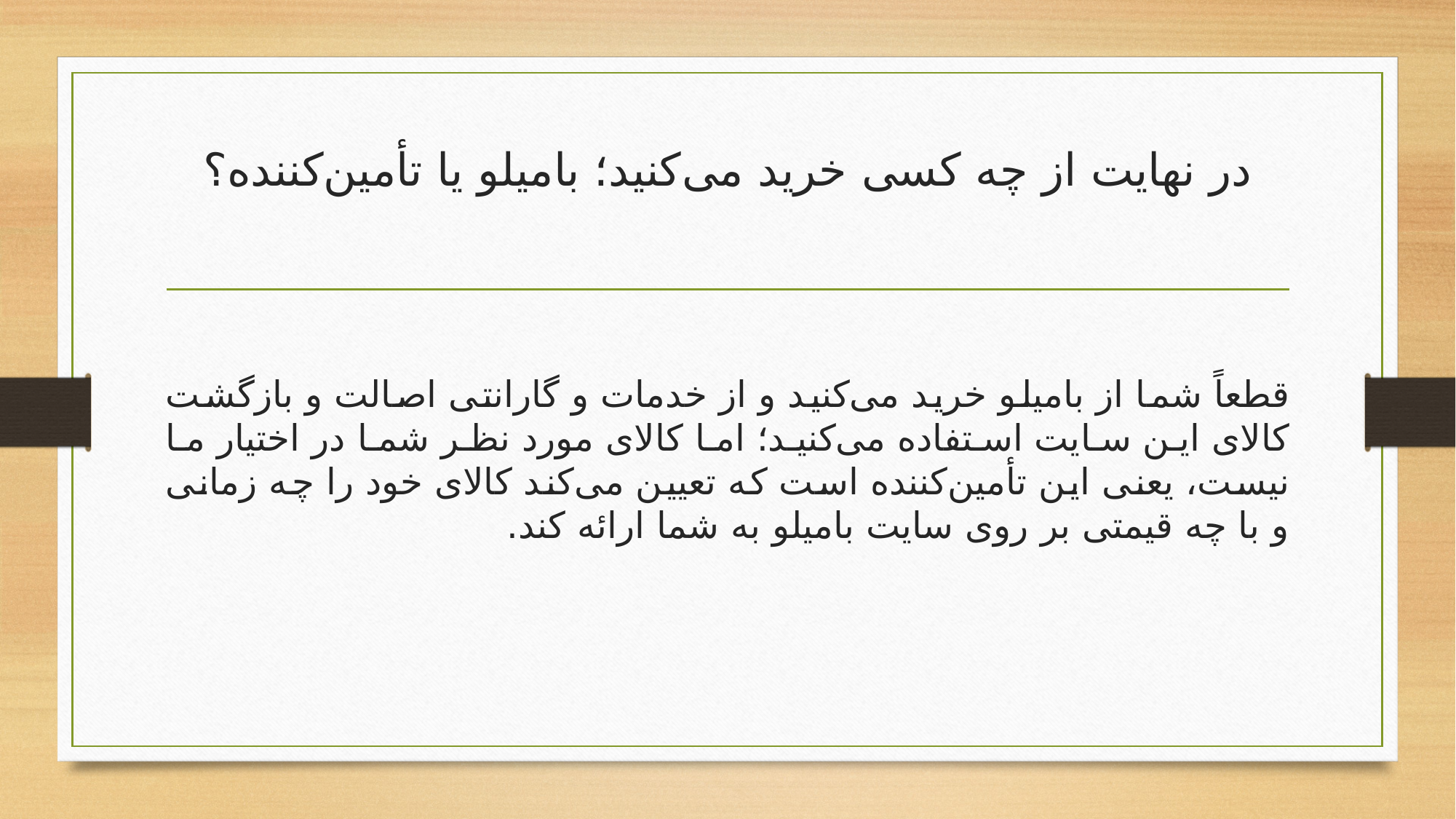

# در نهایت از چه کسی خرید می‌کنید؛ بامیلو یا تأمین‌کننده؟

قطعاً شما از بامیلو خرید می‌کنید و از خدمات و گارانتی اصالت و بازگشت کالای این سایت استفاده می‌کنید؛ اما کالای مورد نظر شما در اختیار ما نیست، یعنی این تأمین‌کننده است که تعیین می‌کند کالای خود را چه زمانی و با چه قیمتی بر روی سایت بامیلو به شما ارائه کند.